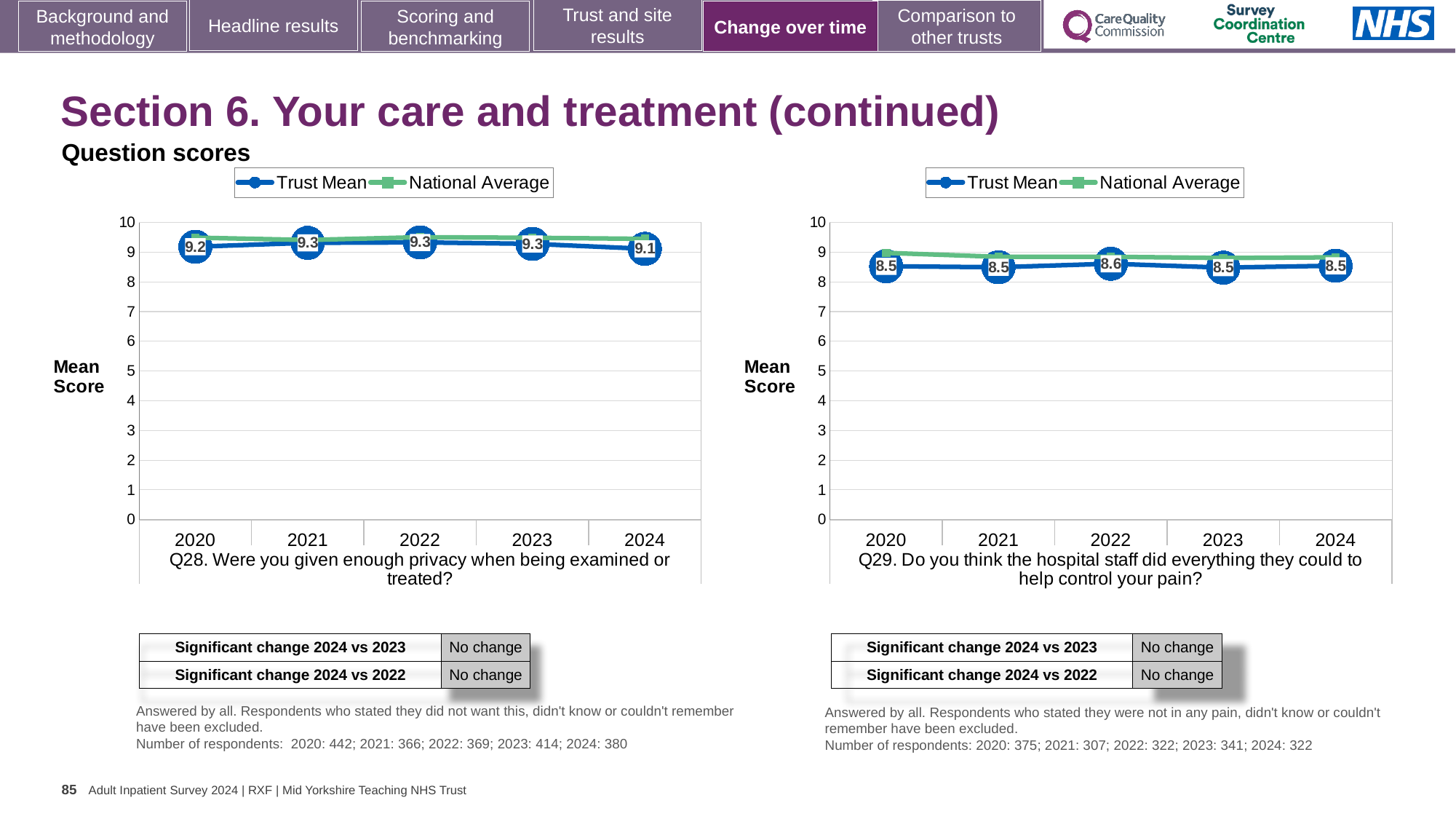

# Section 6. Your care and treatment (continued)
Question scores

### Chart

| Category | Trust Mean | National Average |
|---|---|---|
| 2020 | 9.183400983513845 | 9.489243507671379 |
| 2021 | 9.314766903033377 | 9.410277668523356 |
| 2022 | 9.329092651010432 | 9.50405453875366 |
| 2023 | 9.280615583956287 | 9.483747650102146 |
| 2024 | 9.113142830322804 | 9.448559337634082 |

### Chart

| Category | Trust Mean | National Average |
|---|---|---|
| 2020 | 8.526828649702969 | 8.976419943602243 |
| 2021 | 8.492647313837887 | 8.844483539798915 |
| 2022 | 8.611588488724774 | 8.844166637270467 |
| 2023 | 8.480025894727262 | 8.804094094680094 |
| 2024 | 8.545119837031832 | 8.827260699233978 |
| Significant change 2024 vs 2023 | No change |
| --- | --- |
| Significant change 2024 vs 2022 | No change |
| Significant change 2024 vs 2023 | No change |
| --- | --- |
| Significant change 2024 vs 2022 | No change |
Answered by all. Respondents who stated they did not want this, didn't know or couldn't remember have been excluded.
Number of respondents:  2020: 442; 2021: 366; 2022: 369; 2023: 414; 2024: 380
Answered by all. Respondents who stated they were not in any pain, didn't know or couldn't remember have been excluded.
Number of respondents: 2020: 375; 2021: 307; 2022: 322; 2023: 341; 2024: 322

85